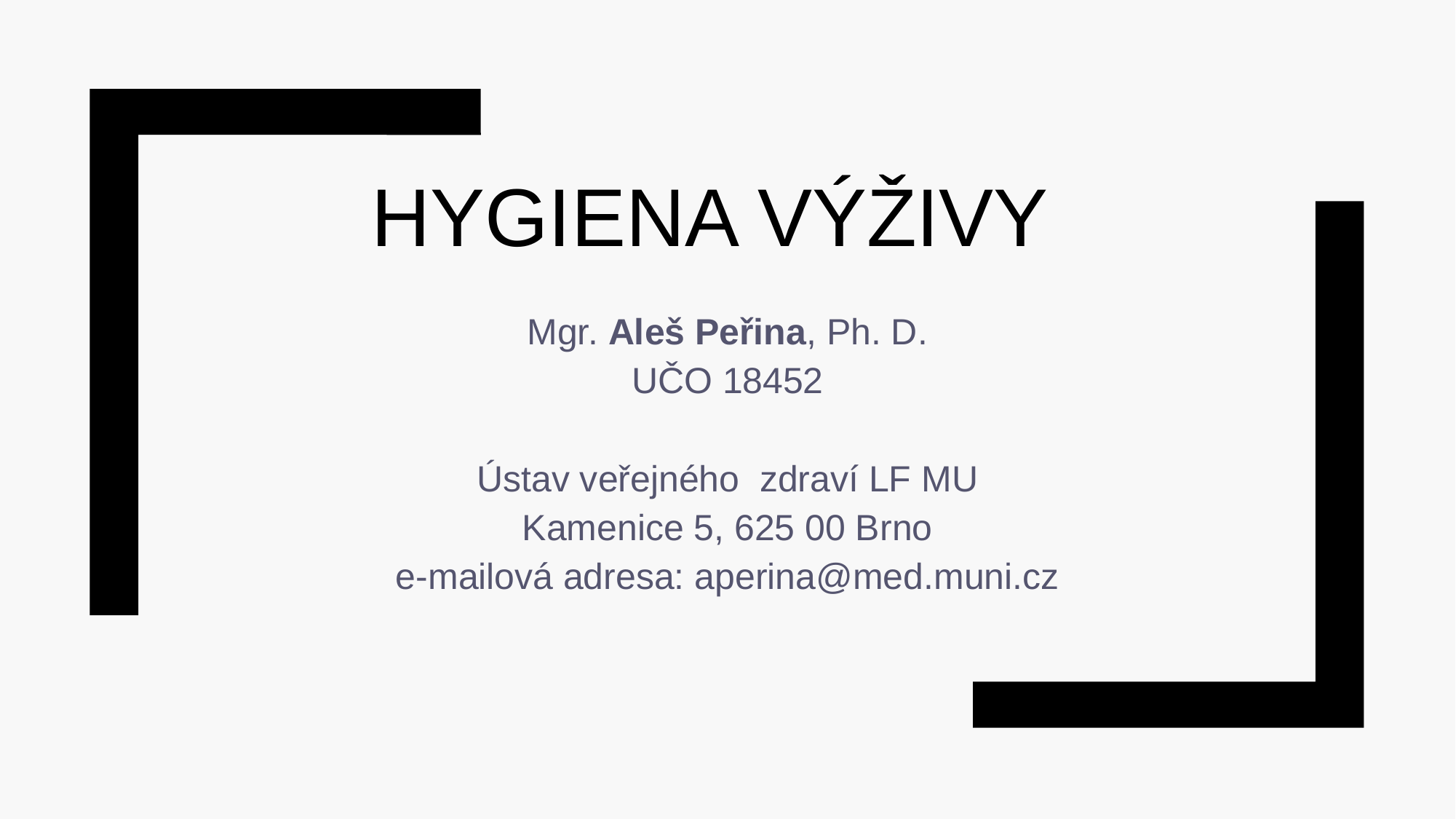

# HYGIENA VÝŽIVY
Mgr. Aleš Peřina, Ph. D.
UČO 18452

Ústav veřejného  zdraví LF MU
Kamenice 5, 625 00 Brno
e-mailová adresa: aperina@med.muni.cz